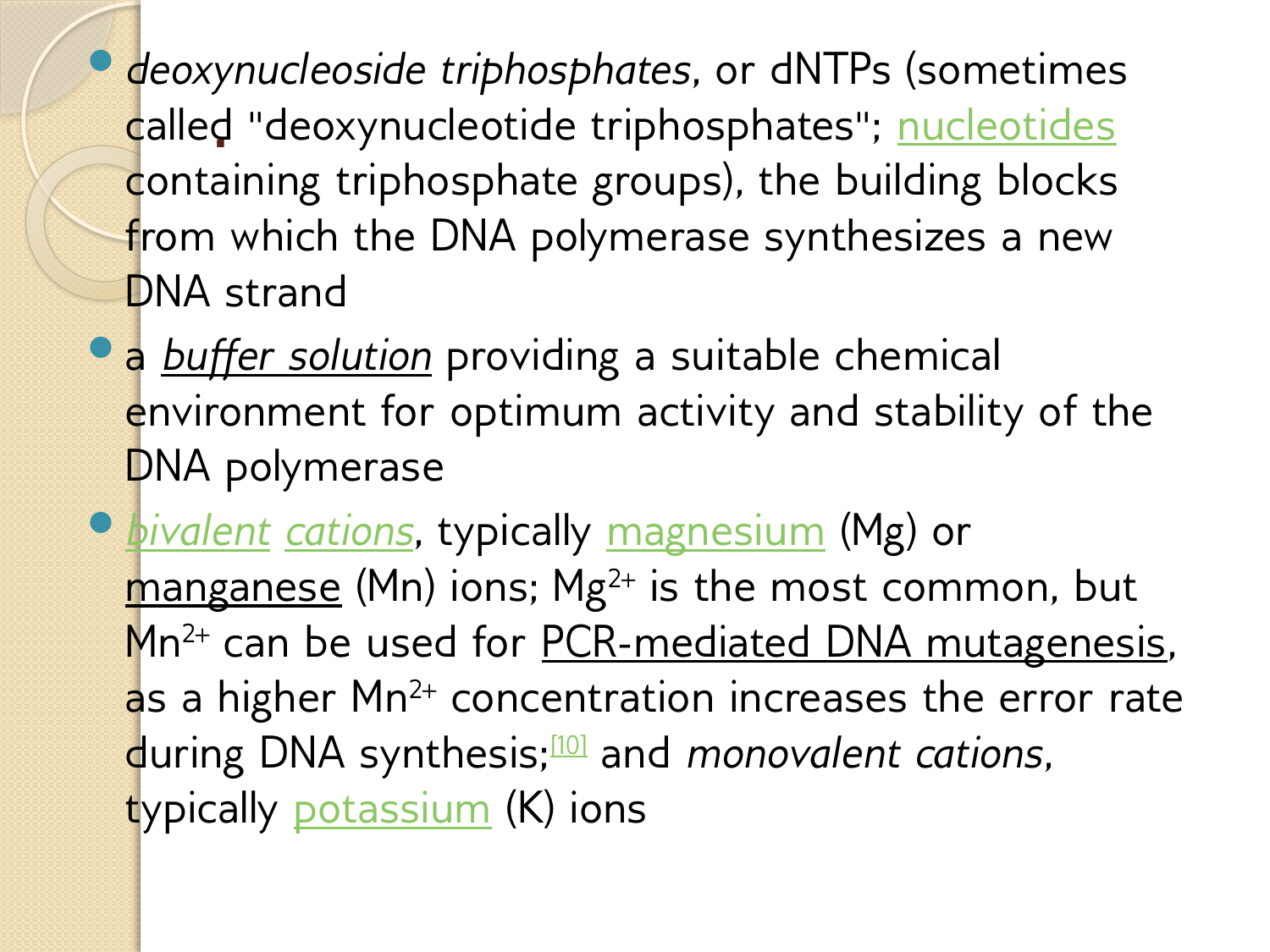

deoxynucleoside triphosphates, or dNTPs (sometimes called "deoxynucleotide triphosphates"; nucleotides containing triphosphate groups), the building blocks from which the DNA polymerase synthesizes a new DNA strand
a buffer solution providing a suitable chemical environment for optimum activity and stability of the DNA polymerase
bivalent cations, typically magnesium (Mg) or manganese (Mn) ions; Mg2+ is the most common, but Mn2+ can be used for PCR-mediated DNA mutagenesis, as a higher Mn2+ concentration increases the error rate during DNA synthesis;[10] and monovalent cations, typically potassium (K) ions

# .